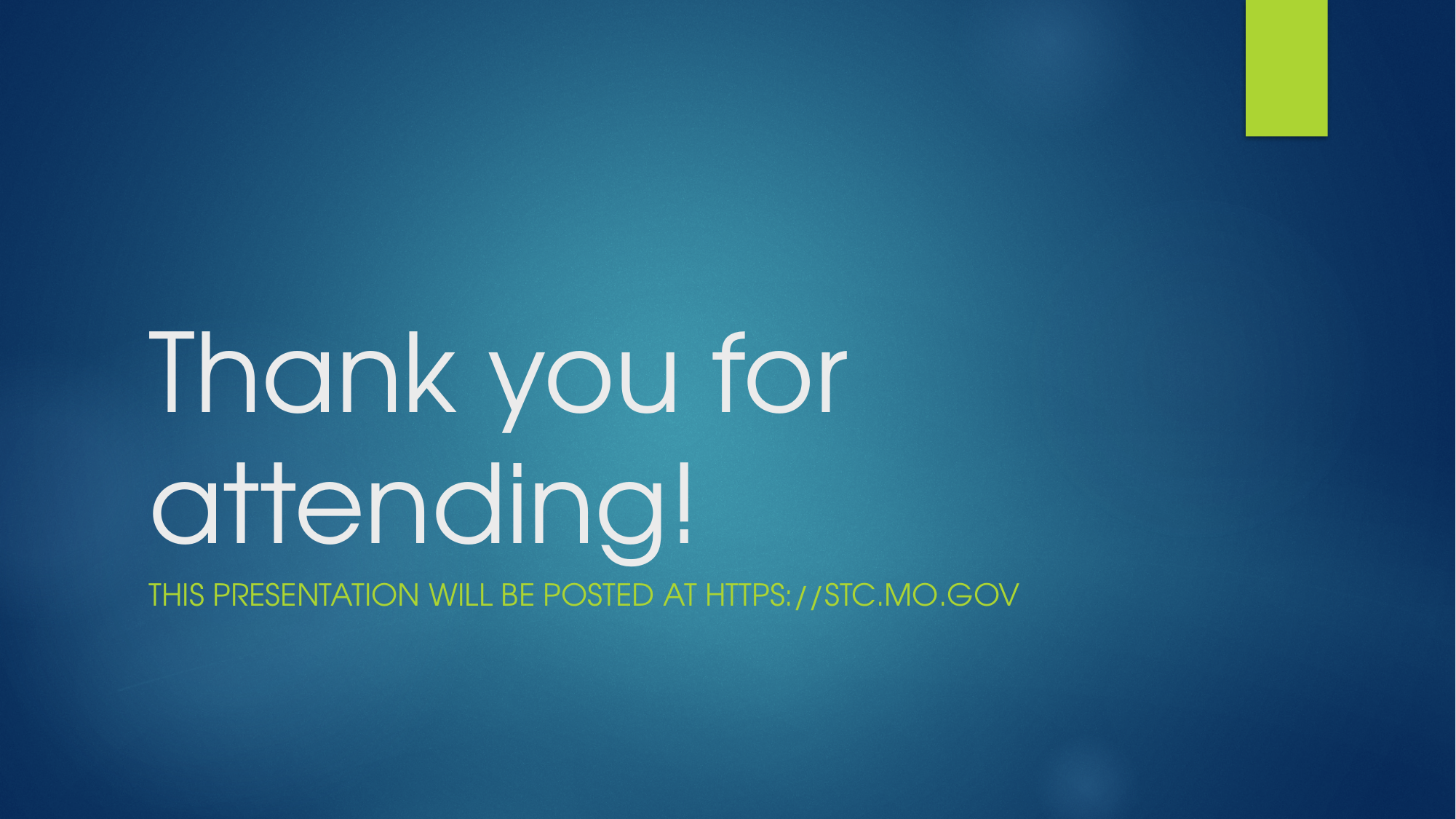

# Thank you for attending!
This presentation will be posted at https://stc.mo.gov